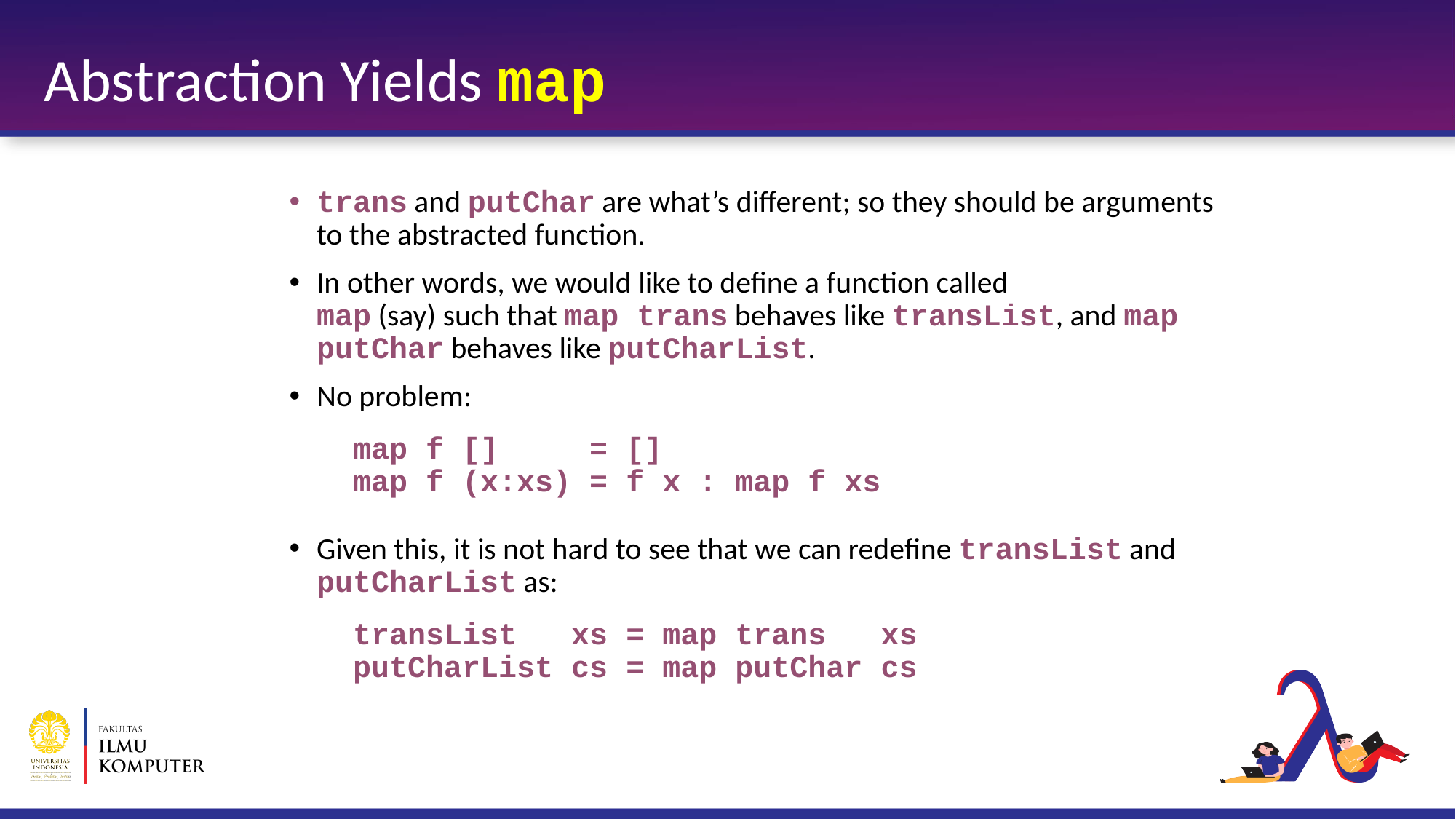

# Abstraction Yields map
trans and putChar are what’s different; so they should be arguments to the abstracted function.
In other words, we would like to define a function called
map (say) such that map trans behaves like transList, and map putChar behaves like putCharList.
No problem:
  map f []     = []
  map f (x:xs) = f x : map f xs
Given this, it is not hard to see that we can redefine transList and putCharList as:
  transList   xs = map trans   xs
  putCharList cs = map putChar cs